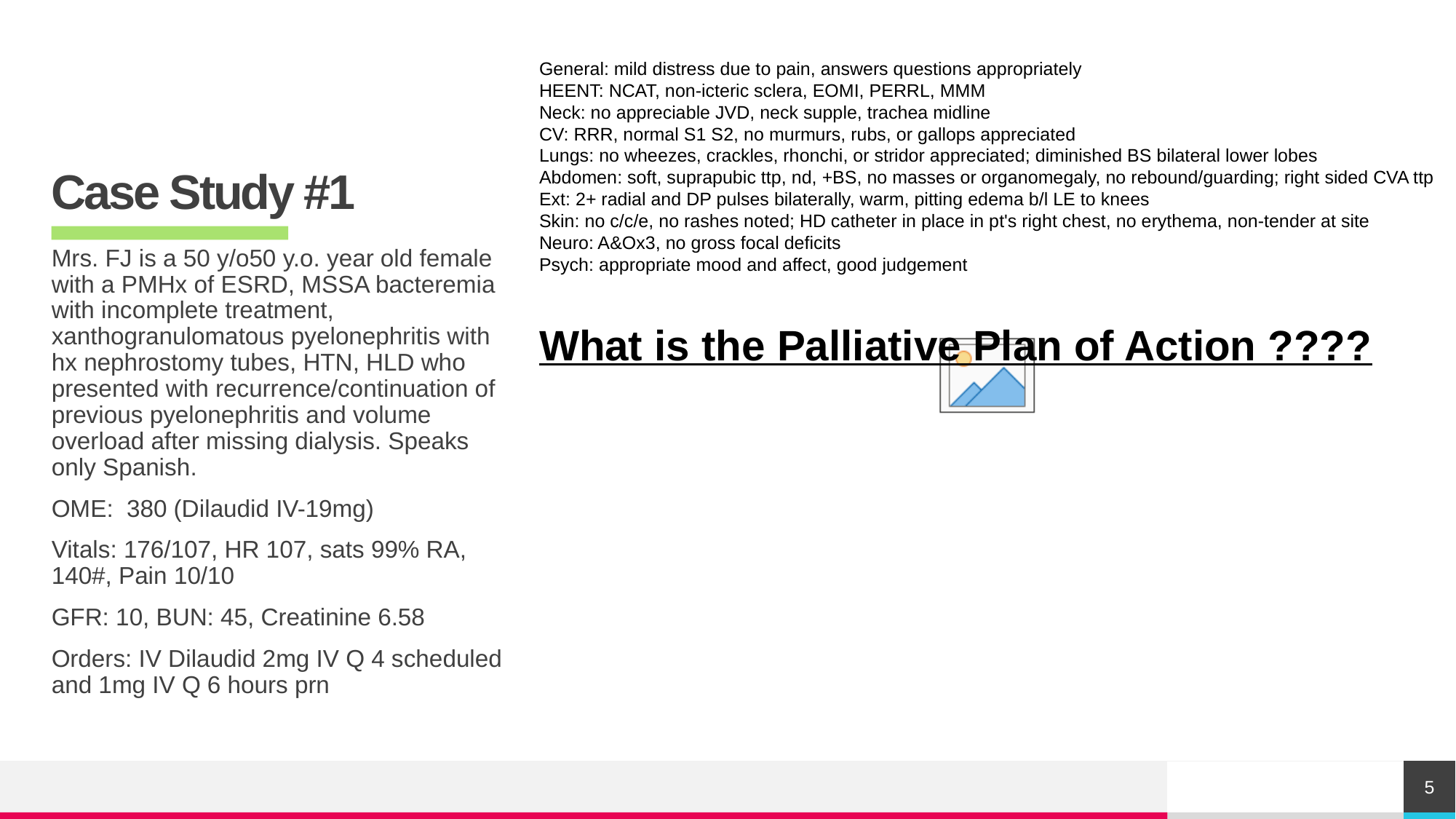

# Case Study #1
General: mild distress due to pain, answers questions appropriately
HEENT: NCAT, non-icteric sclera, EOMI, PERRL, MMM
Neck: no appreciable JVD, neck supple, trachea midline
CV: RRR, normal S1 S2, no murmurs, rubs, or gallops appreciated
Lungs: no wheezes, crackles, rhonchi, or stridor appreciated; diminished BS bilateral lower lobes
Abdomen: soft, suprapubic ttp, nd, +BS, no masses or organomegaly, no rebound/guarding; right sided CVA ttp
Ext: 2+ radial and DP pulses bilaterally, warm, pitting edema b/l LE to knees
Skin: no c/c/e, no rashes noted; HD catheter in place in pt's right chest, no erythema, non-tender at site
Neuro: A&Ox3, no gross focal deficits
Psych: appropriate mood and affect, good judgement

What is the Palliative Plan of Action ????

Mrs. FJ is a 50 y/o50 y.o. year old female with a PMHx of ESRD, MSSA bacteremia with incomplete treatment, xanthogranulomatous pyelonephritis with hx nephrostomy tubes, HTN, HLD who presented with recurrence/continuation of previous pyelonephritis and volume overload after missing dialysis. Speaks only Spanish.
OME:  380 (Dilaudid IV-19mg)
Vitals: 176/107, HR 107, sats 99% RA, 140#, Pain 10/10
GFR: 10, BUN: 45, Creatinine 6.58
Orders: IV Dilaudid 2mg IV Q 4 scheduled and 1mg IV Q 6 hours prn
5